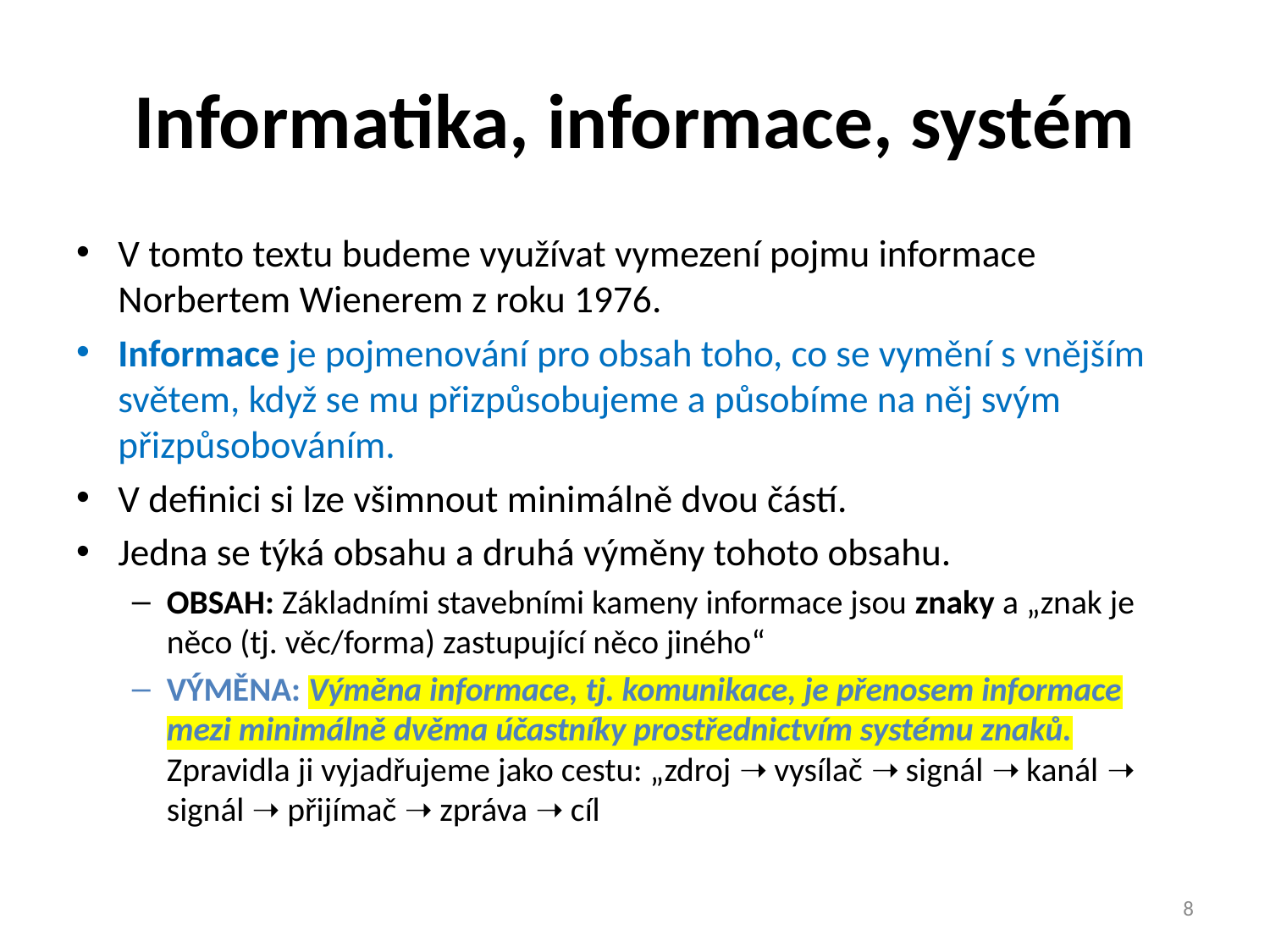

# Informatika, informace, systém
V tomto textu budeme využívat vymezení pojmu informace Norbertem Wienerem z roku 1976.
Informace je pojmenování pro obsah toho, co se vymění s vnějším světem, když se mu přizpůsobujeme a působíme na něj svým přizpůsobováním.
V definici si lze všimnout minimálně dvou částí.
Jedna se týká obsahu a druhá výměny tohoto obsahu.
OBSAH: Základními stavebními kameny informace jsou znaky a „znak je něco (tj. věc/forma) zastupující něco jiného“
VÝMĚNA: Výměna informace, tj. komunikace, je přenosem informace mezi minimálně dvěma účastníky prostřednictvím systému znaků. Zpravidla ji vyjadřujeme jako cestu: „zdroj ➝ vysílač ➝ signál ➝ kanál ➝ signál ➝ přijímač ➝ zpráva ➝ cíl

8